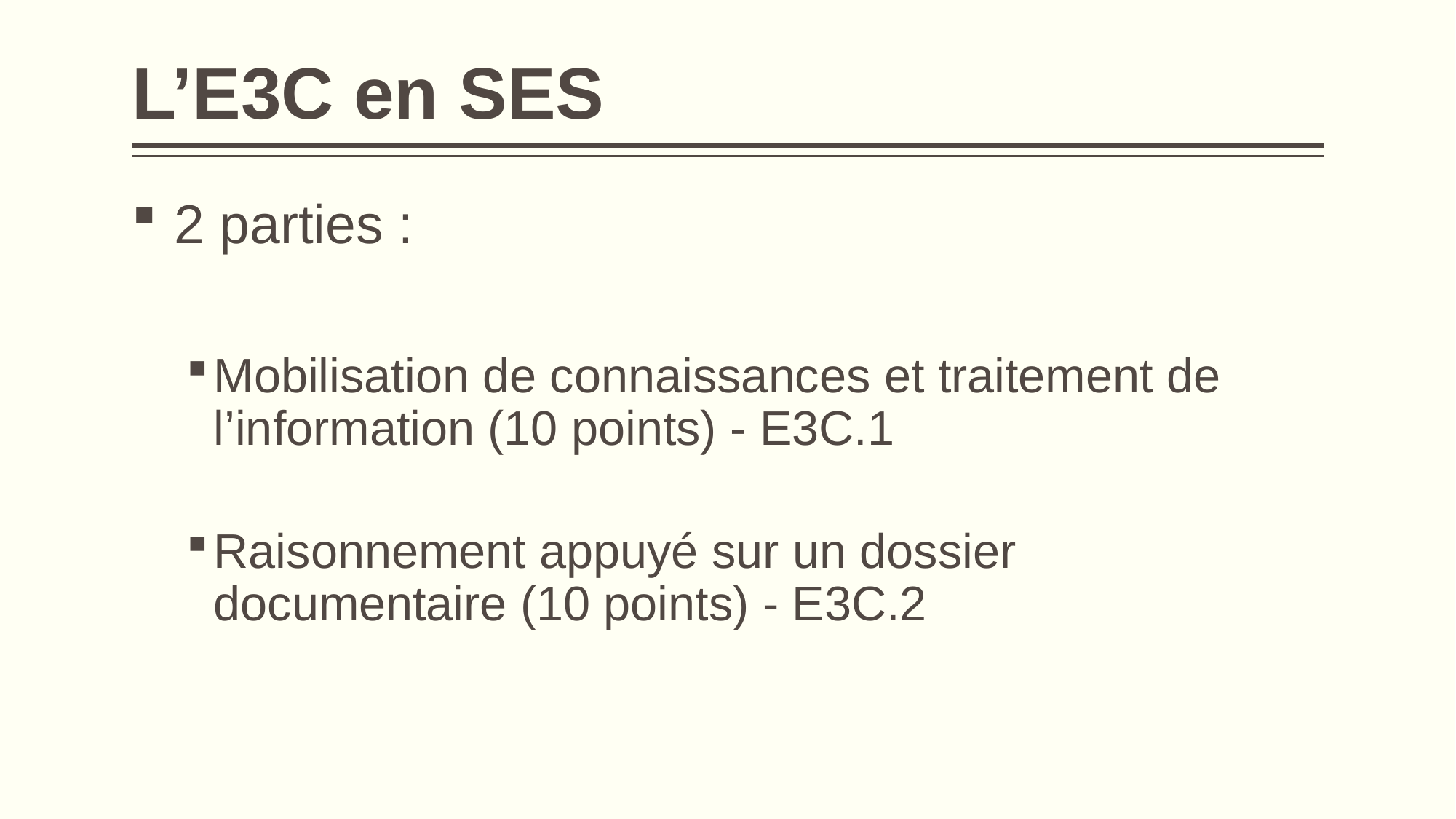

# L’E3C en SES
 2 parties :

Mobilisation de connaissances et traitement de l’information (10 points) - E3C.1

Raisonnement appuyé sur un dossier documentaire (10 points) - E3C.2